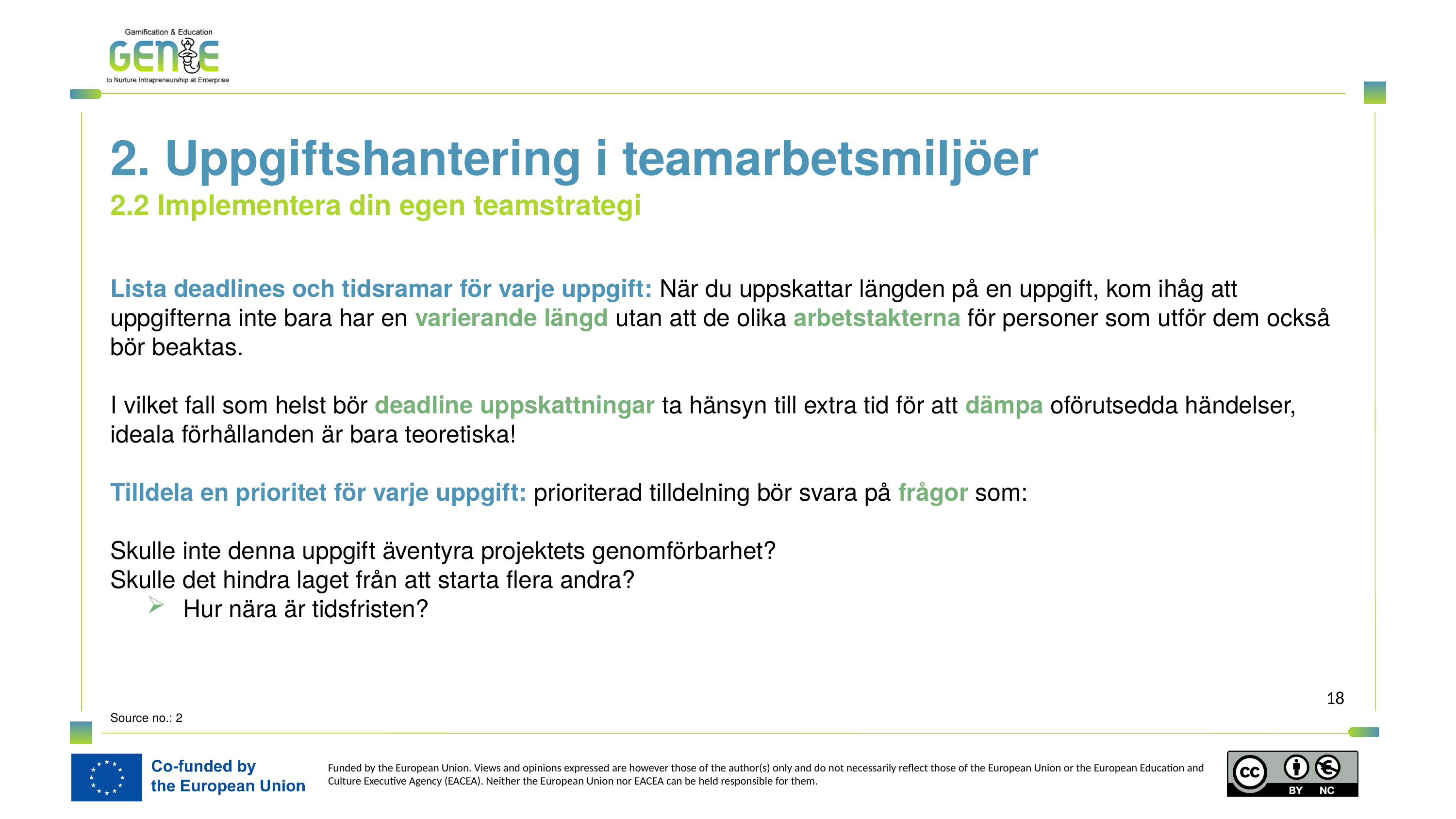

2. Uppgiftshantering i teamarbetsmiljöer

2.2 Implementera din egen teamstrategi

Lista deadlines och tidsramar för varje uppgift: När du uppskattar längden på en uppgift, kom ihåg att uppgifterna inte bara har en varierande längd utan att de olika arbetstakterna för personer som utför dem också bör beaktas.

I vilket fall som helst bör deadline uppskattningar ta hänsyn till extra tid för att dämpa oförutsedda händelser, ideala förhållanden är bara teoretiska!

Tilldela en prioritet för varje uppgift: prioriterad tilldelning bör svara på frågor som:

Skulle inte denna uppgift äventyra projektets genomförbarhet?
Skulle det hindra laget från att starta flera andra?
Hur nära är tidsfristen?
Source no.: 2